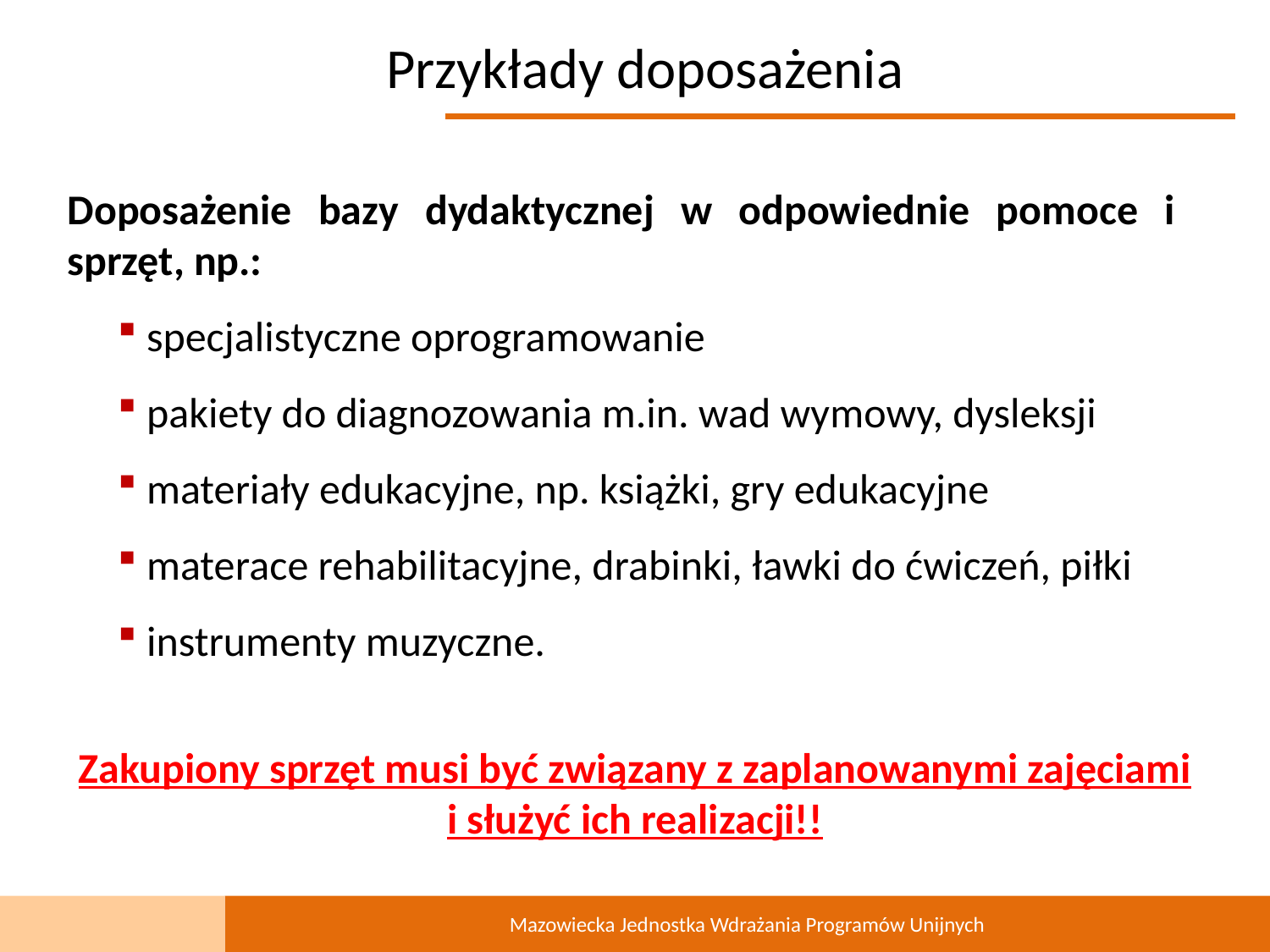

Przykłady doposażenia
Doposażenie bazy dydaktycznej w odpowiednie pomoce i  sprzęt, np.:
 specjalistyczne oprogramowanie
 pakiety do diagnozowania m.in. wad wymowy, dysleksji
 materiały edukacyjne, np. książki, gry edukacyjne
 materace rehabilitacyjne, drabinki, ławki do ćwiczeń, piłki
 instrumenty muzyczne.

Zakupiony sprzęt musi być związany z zaplanowanymi zajęciami
i służyć ich realizacji!!

Mazowiecka Jednostka Wdrażania Programów Unijnych